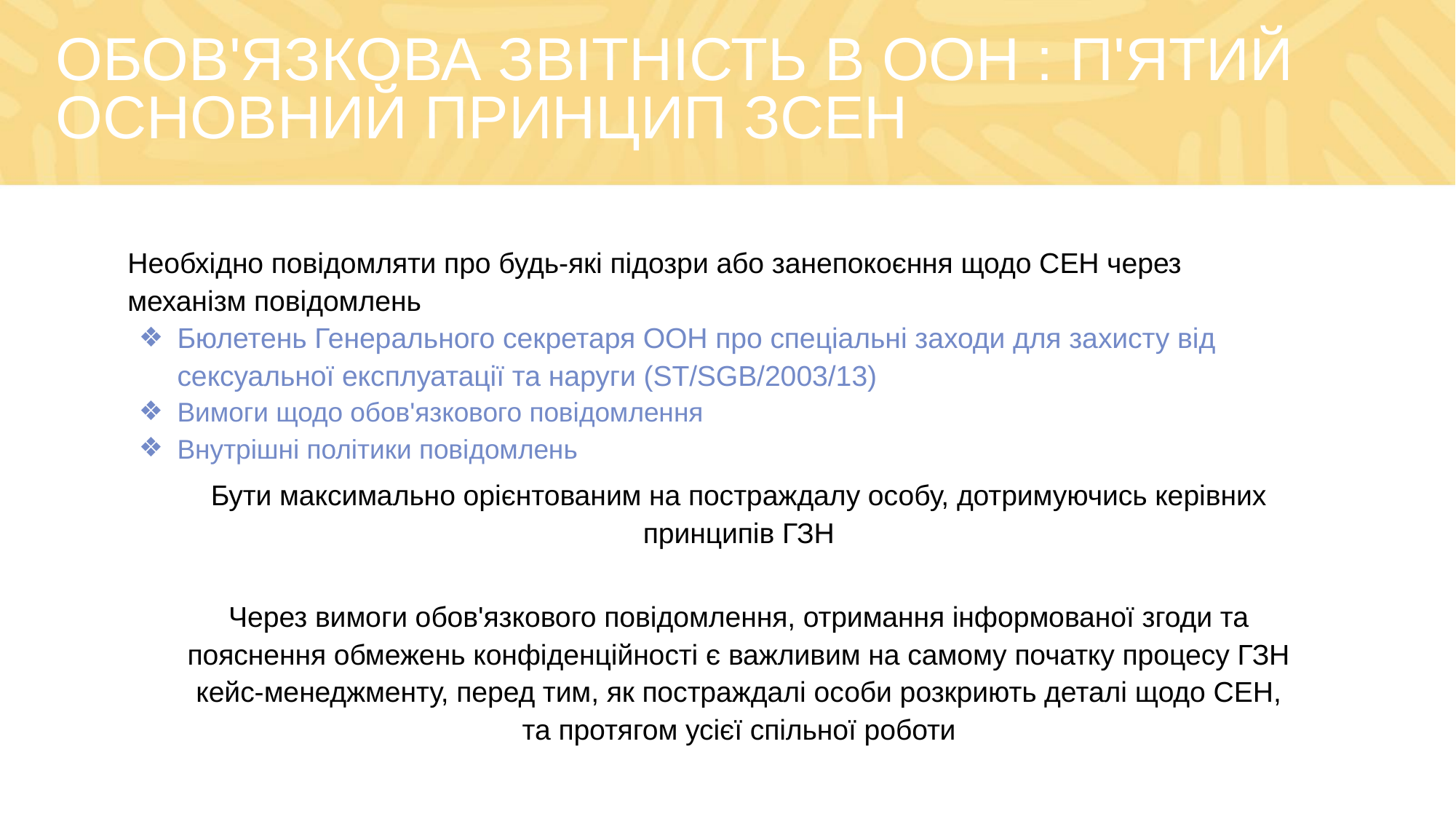

# ОБОВ'ЯЗКОВА ЗВІТНІСТЬ В ООН : П'ЯТИЙ ОСНОВНИЙ ПРИНЦИП ЗСЕН
Необхідно повідомляти про будь-які підозри або занепокоєння щодо СЕН через механізм повідомлень
Бюлетень Генерального секретаря ООН про спеціальні заходи для захисту від сексуальної експлуатації та наруги (ST/SGB/2003/13)
Вимоги щодо обов'язкового повідомлення
Внутрішні політики повідомлень
Бути максимально орієнтованим на постраждалу особу, дотримуючись керівних принципів ГЗН
Через вимоги обов'язкового повідомлення, отримання інформованої згоди та пояснення обмежень конфіденційності є важливим на самому початку процесу ГЗН кейс-менеджменту, перед тим, як постраждалі особи розкриють деталі щодо СЕН, та протягом усієї спільної роботи